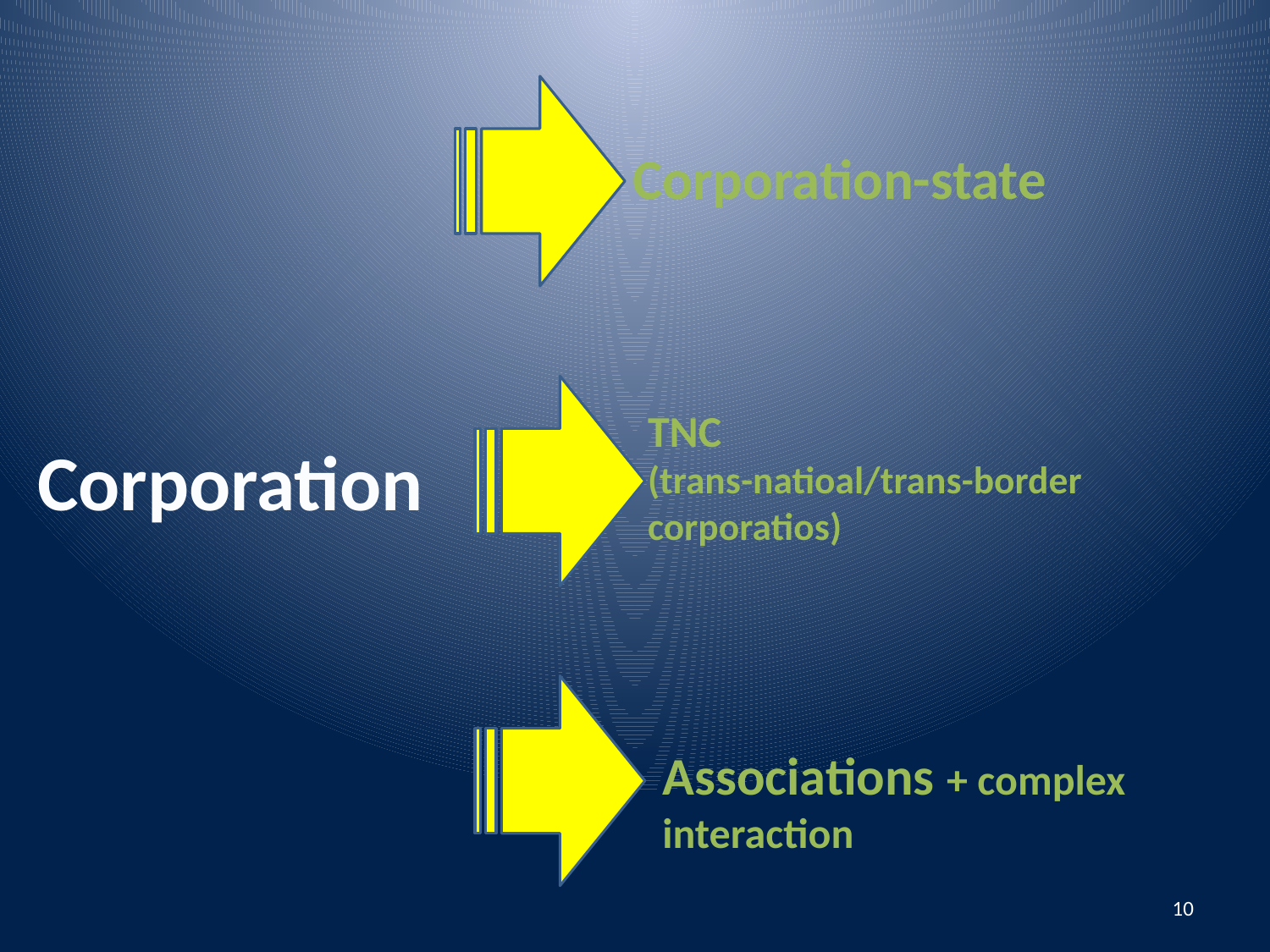

Corporation-state

TNC
(trans-natioal/trans-border corporatios)
Corporation

Associations + complex interaction

10